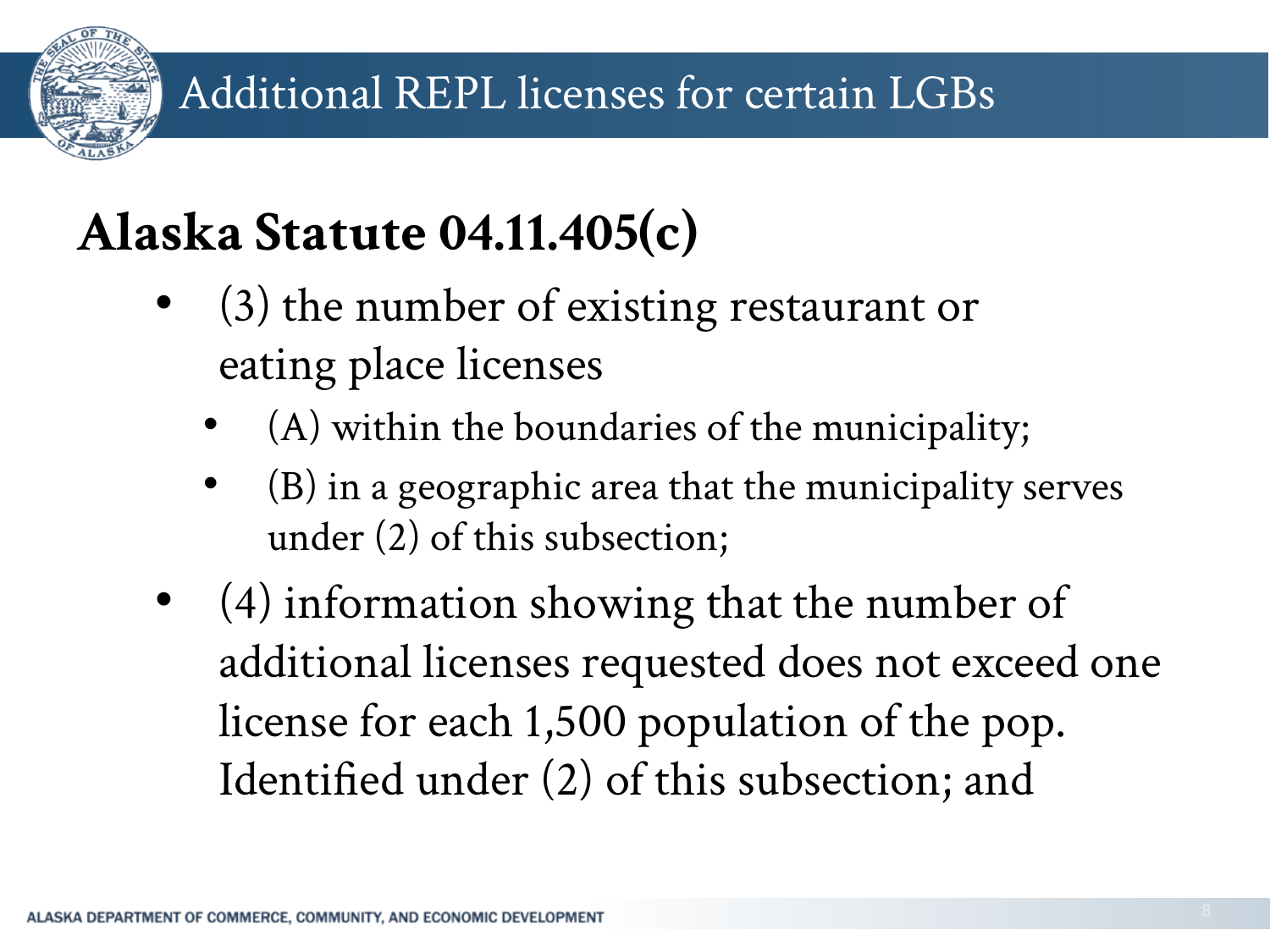

# Additional REPL licenses for certain LGBs
Alaska Statute 04.11.405(c)
(3) the number of existing restaurant or eating place licenses
(A) within the boundaries of the municipality;
(B) in a geographic area that the municipality serves under (2) of this subsection;
(4) information showing that the number of additional licenses requested does not exceed one license for each 1,500 population of the pop. Identified under (2) of this subsection; and
8